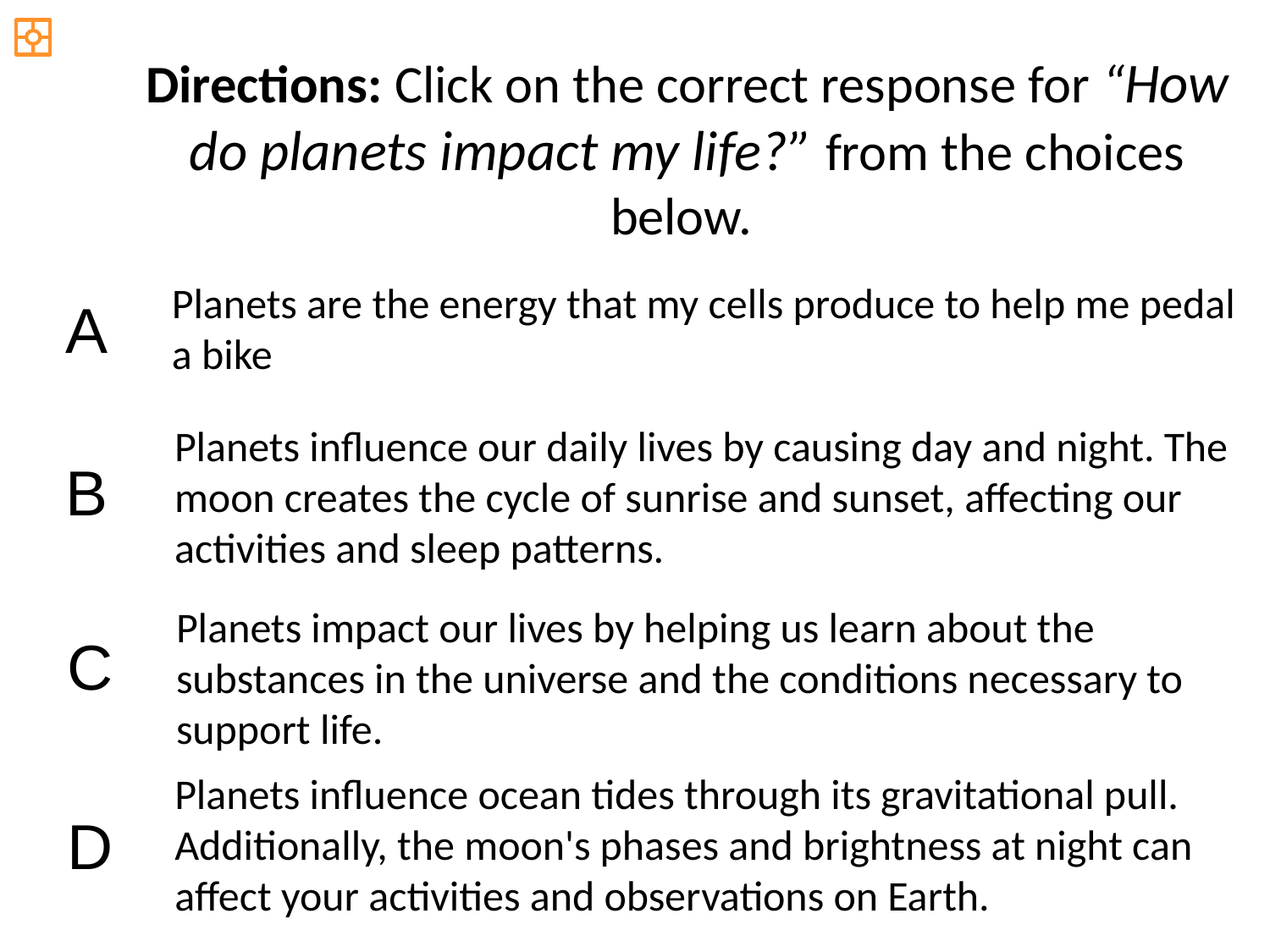

Directions: Click on the correct response for “How do planets impact my life?” from the choices below.
Planets are the energy that my cells produce to help me pedal a bike
A
Planets influence our daily lives by causing day and night. The moon creates the cycle of sunrise and sunset, affecting our activities and sleep patterns.
B
Planets impact our lives by helping us learn about the substances in the universe and the conditions necessary to support life.
C
Planets influence ocean tides through its gravitational pull. Additionally, the moon's phases and brightness at night can affect your activities and observations on Earth.
D